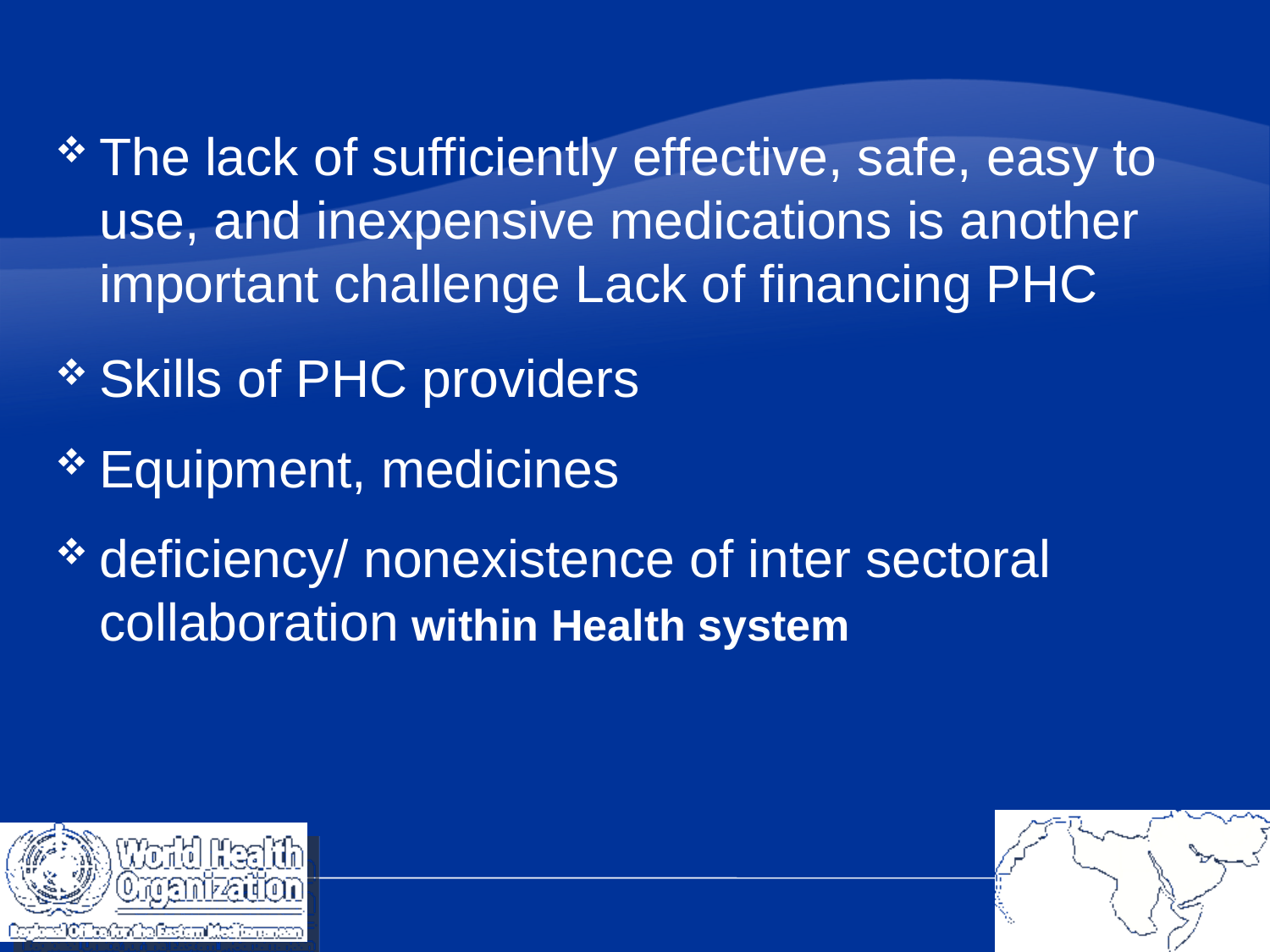

The lack of sufficiently effective, safe, easy to use, and inexpensive medications is another important challenge Lack of financing PHC
Skills of PHC providers
Equipment, medicines
deficiency/ nonexistence of inter sectoral collaboration within Health system